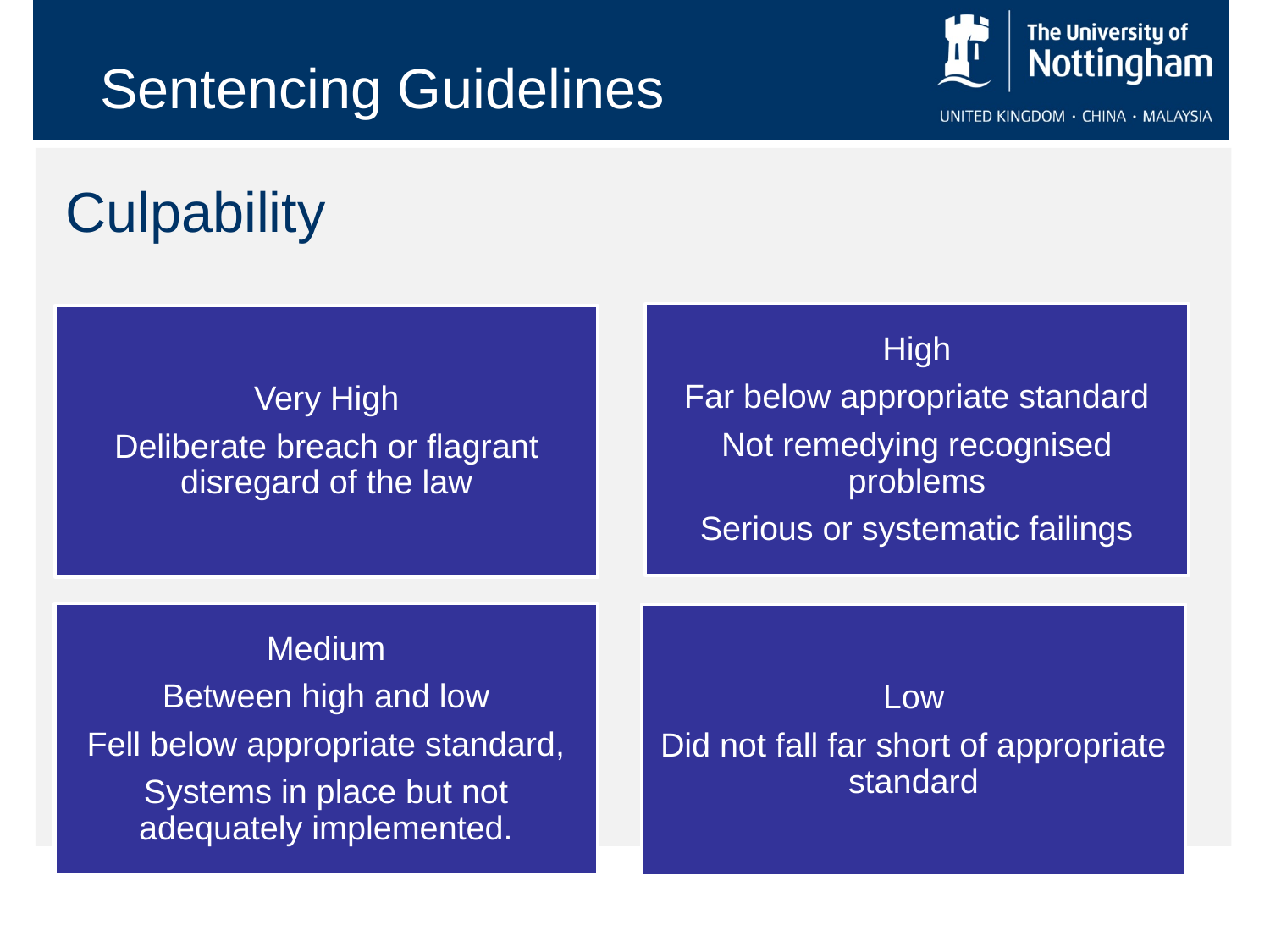

Sentencing Guidelines
# Culpability

High
Far below appropriate standard
Not remedying recognised problems
Serious or systematic failings

Very High
Deliberate breach or flagrant disregard of the law

Medium
Between high and low
Fell below appropriate standard,
Systems in place but not adequately implemented.

Low
Did not fall far short of appropriate standard